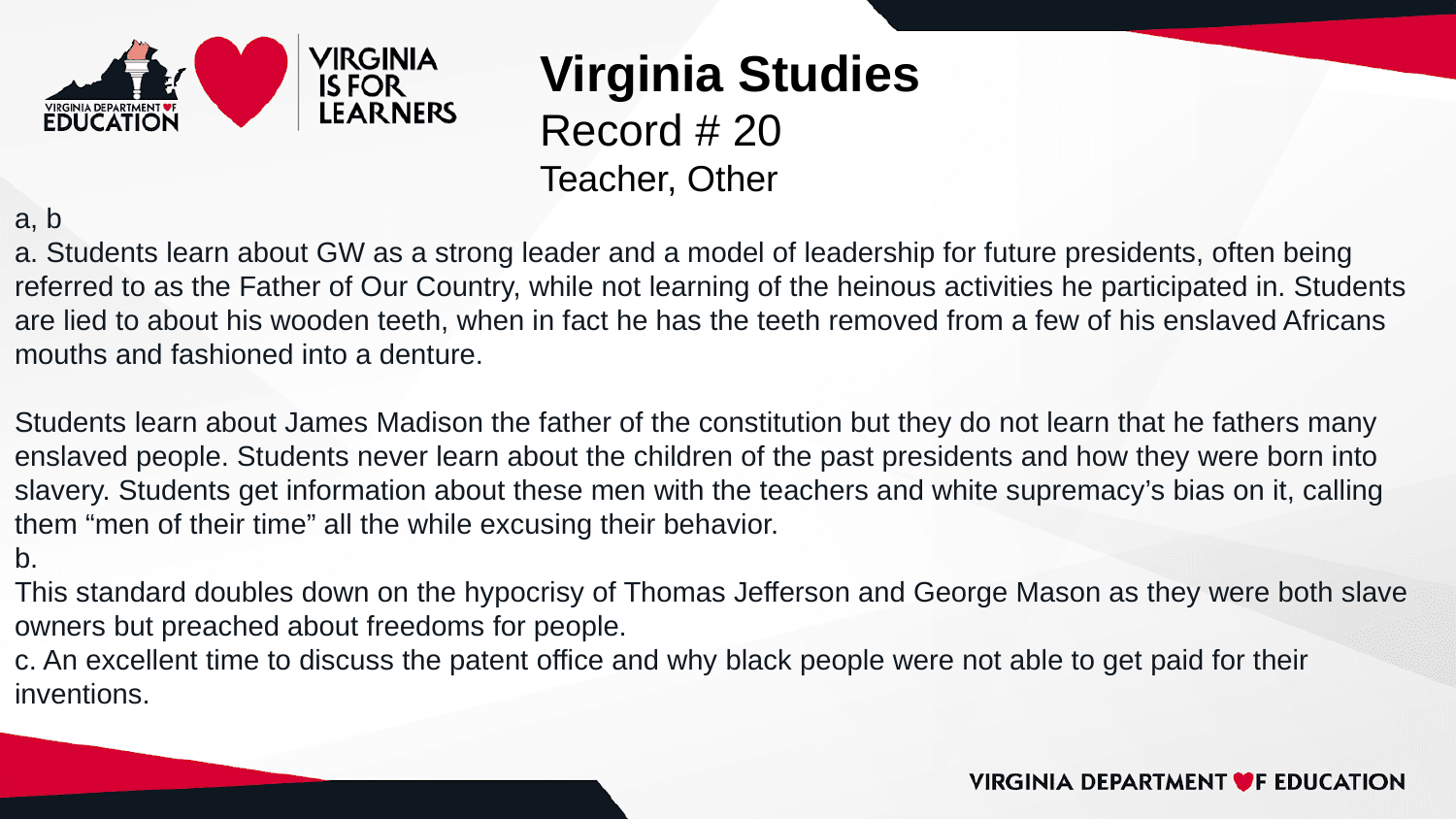

# Virginia Studies
Record # 20
Teacher, Other
a, b
a. Students learn about GW as a strong leader and a model of leadership for future presidents, often being referred to as the Father of Our Country, while not learning of the heinous activities he participated in. Students are lied to about his wooden teeth, when in fact he has the teeth removed from a few of his enslaved Africans mouths and fashioned into a denture.

Students learn about James Madison the father of the constitution but they do not learn that he fathers many enslaved people. Students never learn about the children of the past presidents and how they were born into slavery. Students get information about these men with the teachers and white supremacy’s bias on it, calling them “men of their time” all the while excusing their behavior.
b.
This standard doubles down on the hypocrisy of Thomas Jefferson and George Mason as they were both slave owners but preached about freedoms for people.
c. An excellent time to discuss the patent office and why black people were not able to get paid for their inventions.